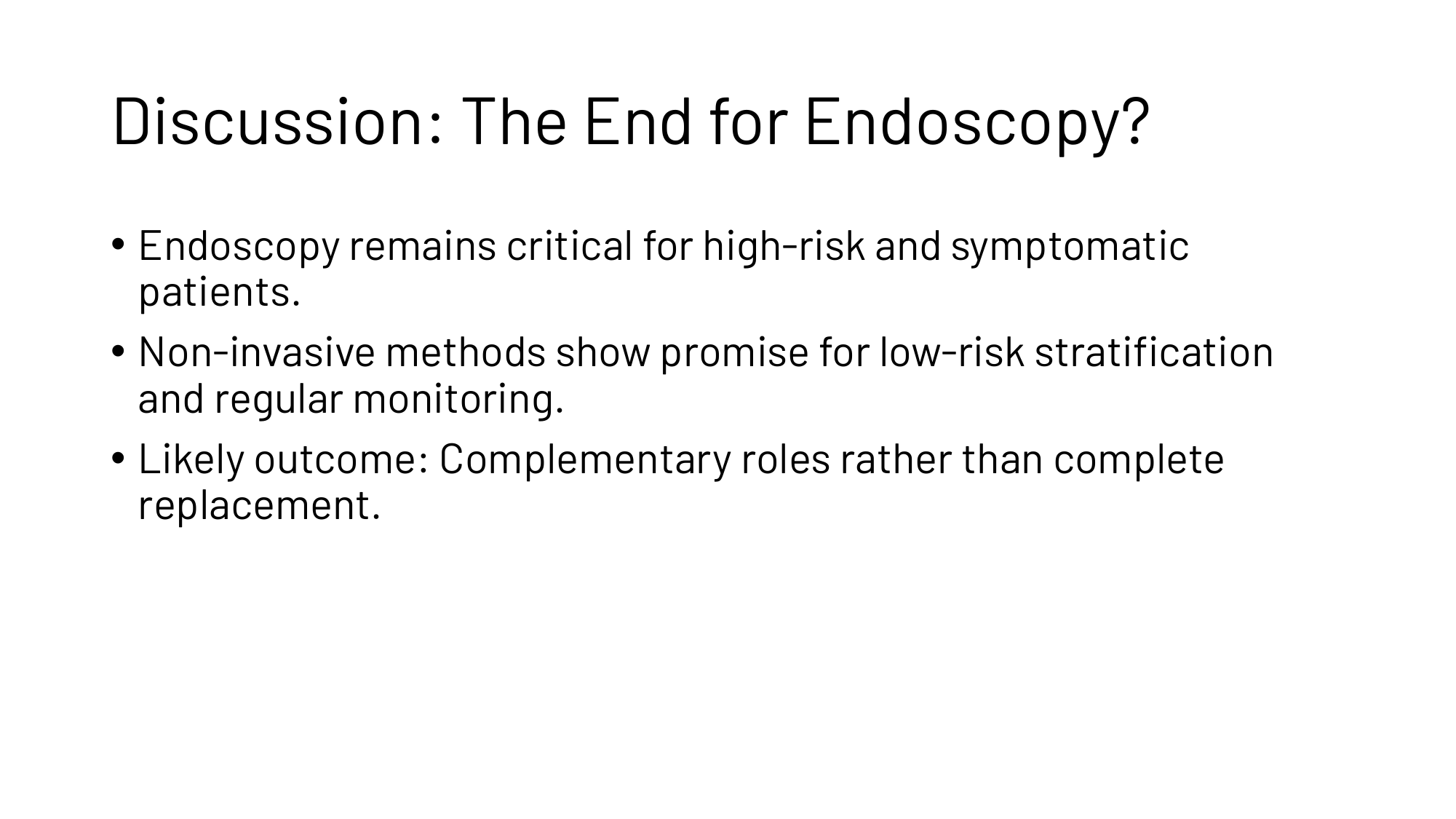

# Discussion: The End for Endoscopy?
Endoscopy remains critical for high-risk and symptomatic patients.
Non-invasive methods show promise for low-risk stratification and regular monitoring.
Likely outcome: Complementary roles rather than complete replacement.